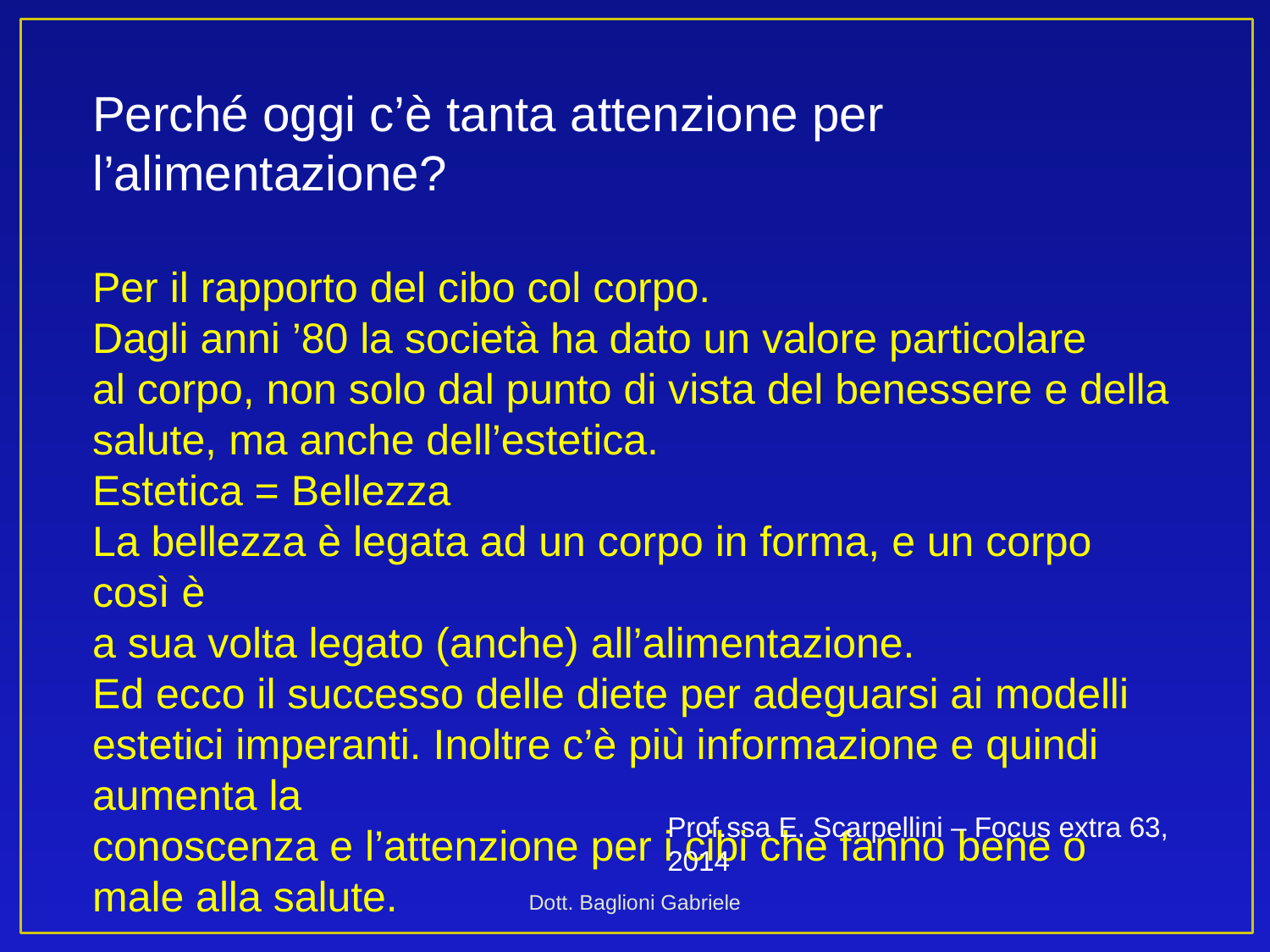

Perché oggi c’è tanta attenzione per l’alimentazione?

Per il rapporto del cibo col corpo.
Dagli anni ’80 la società ha dato un valore particolare
al corpo, non solo dal punto di vista del benessere e della salute, ma anche dell’estetica.
Estetica = Bellezza
La bellezza è legata ad un corpo in forma, e un corpo così è
a sua volta legato (anche) all’alimentazione.
Ed ecco il successo delle diete per adeguarsi ai modelli estetici imperanti. Inoltre c’è più informazione e quindi aumenta la
conoscenza e l’attenzione per i cibi che fanno bene o male alla salute.

Prof.ssa E. Scarpellini – Focus extra 63, 2014
Dott. Baglioni Gabriele